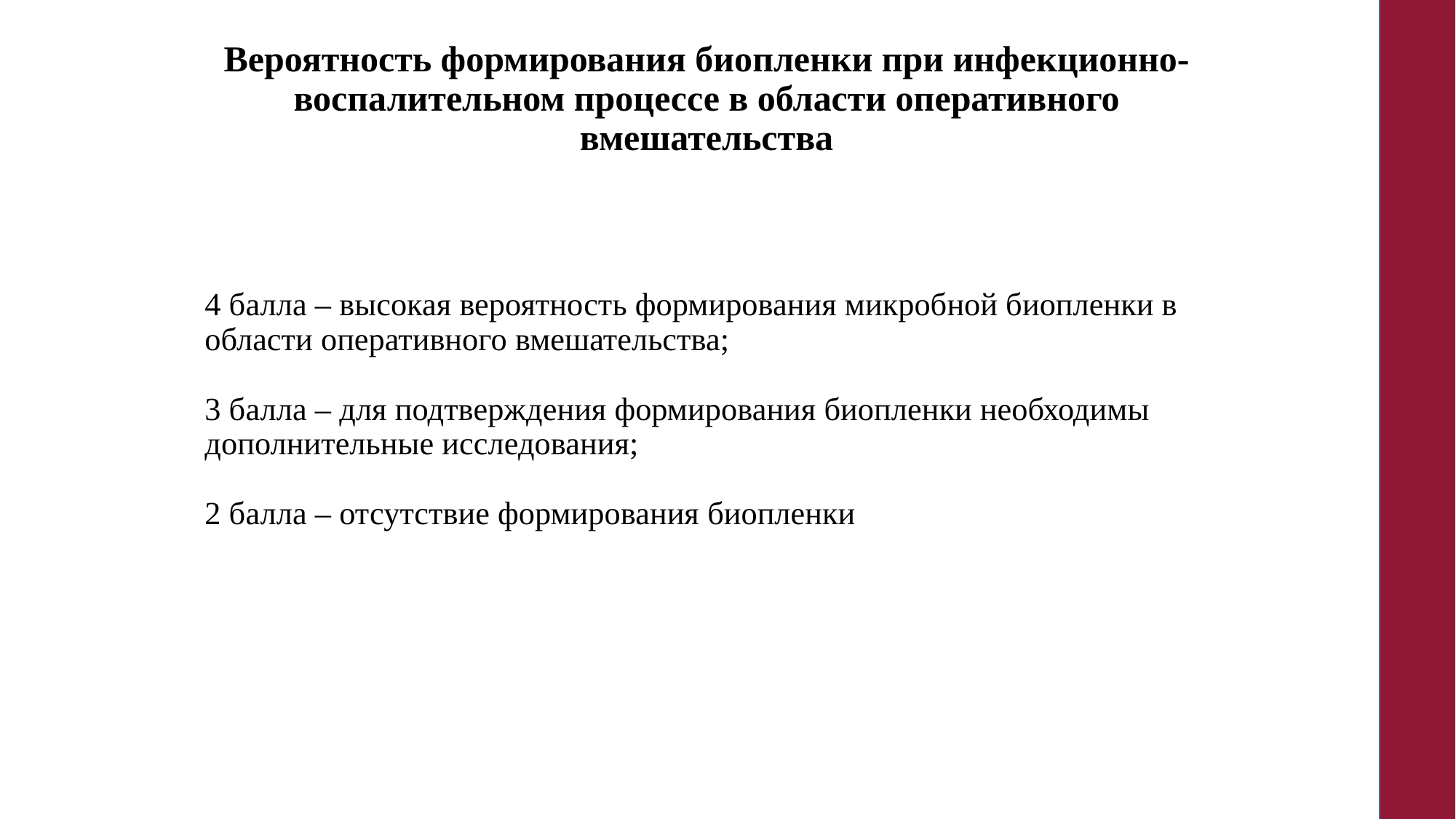

Вероятность формирования биопленки при инфекционно-воспалительном процессе в области оперативного вмешательства
# 4 балла – высокая вероятность формирования микробной биопленки в области оперативного вмешательства; 3 балла – для подтверждения формирования биопленки необходимы дополнительные исследования; 2 балла – отсутствие формирования биопленки